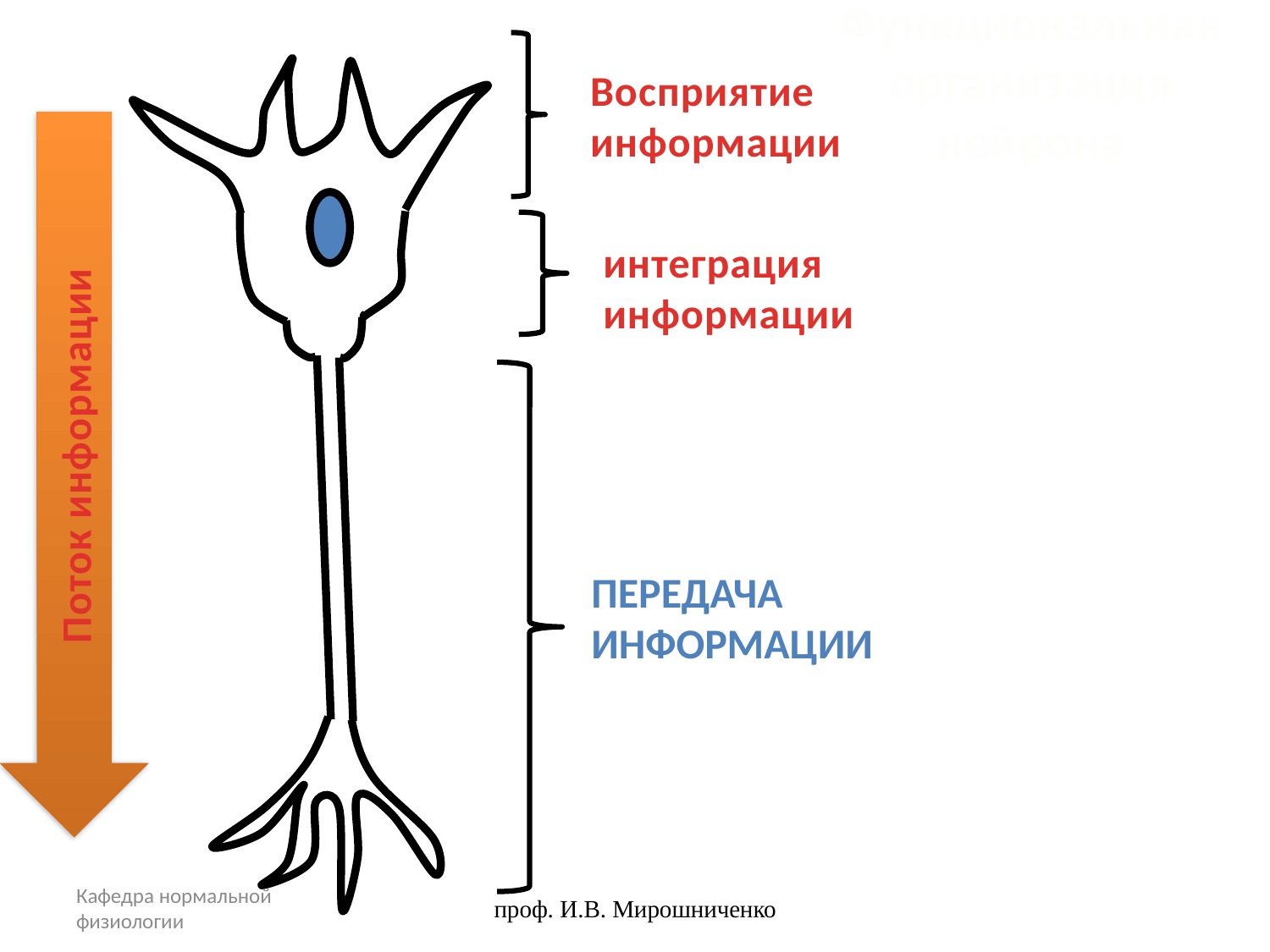

# Функциональная организация нейрона

Восприятие информации

Поток информации

интеграция информации

передача информации
Кафедра нормальной физиологии
проф. И.В. Мирошниченко